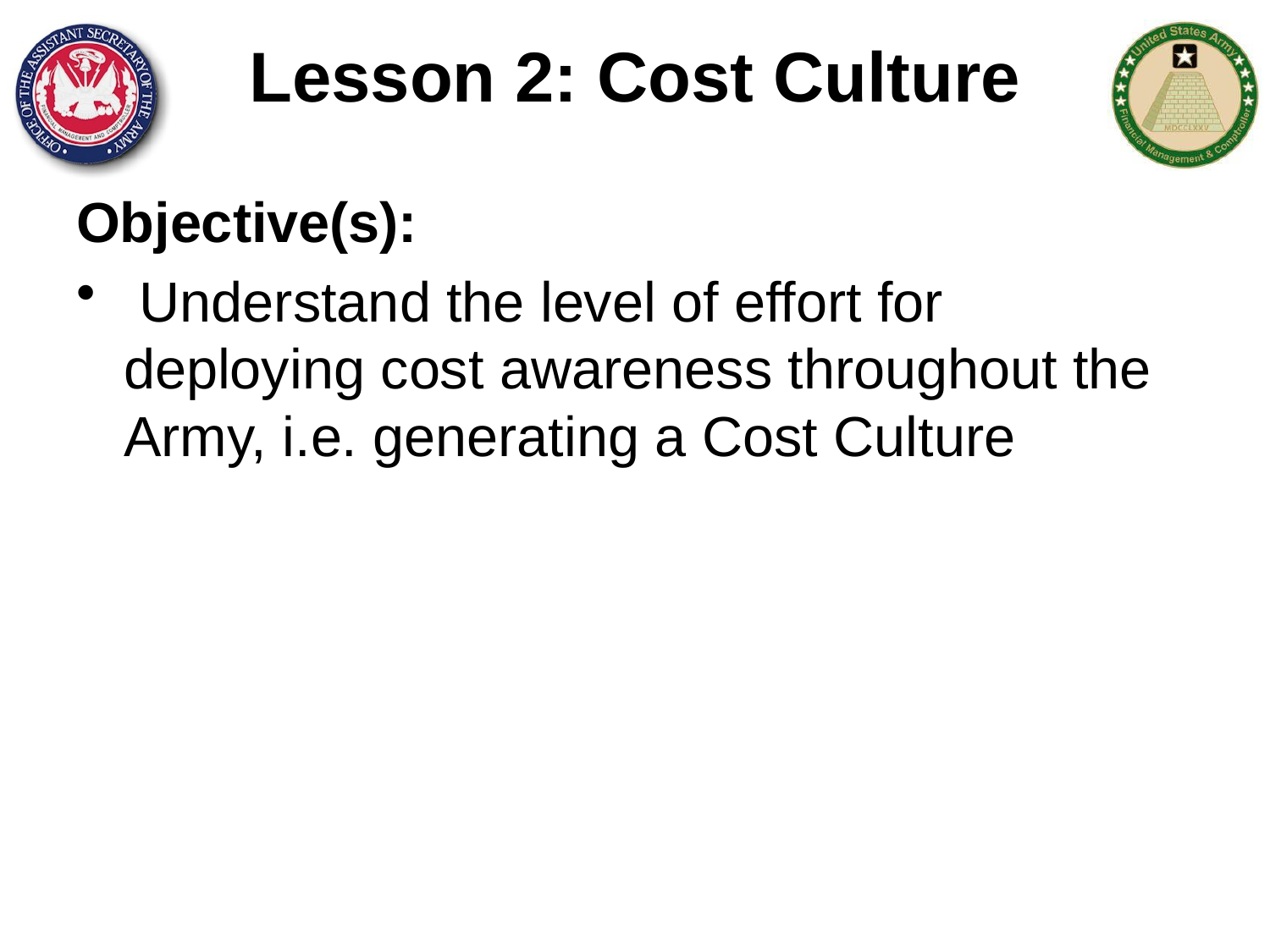

# Lesson 2: Cost Culture
Objective(s):
 Understand the level of effort for deploying cost awareness throughout the Army, i.e. generating a Cost Culture